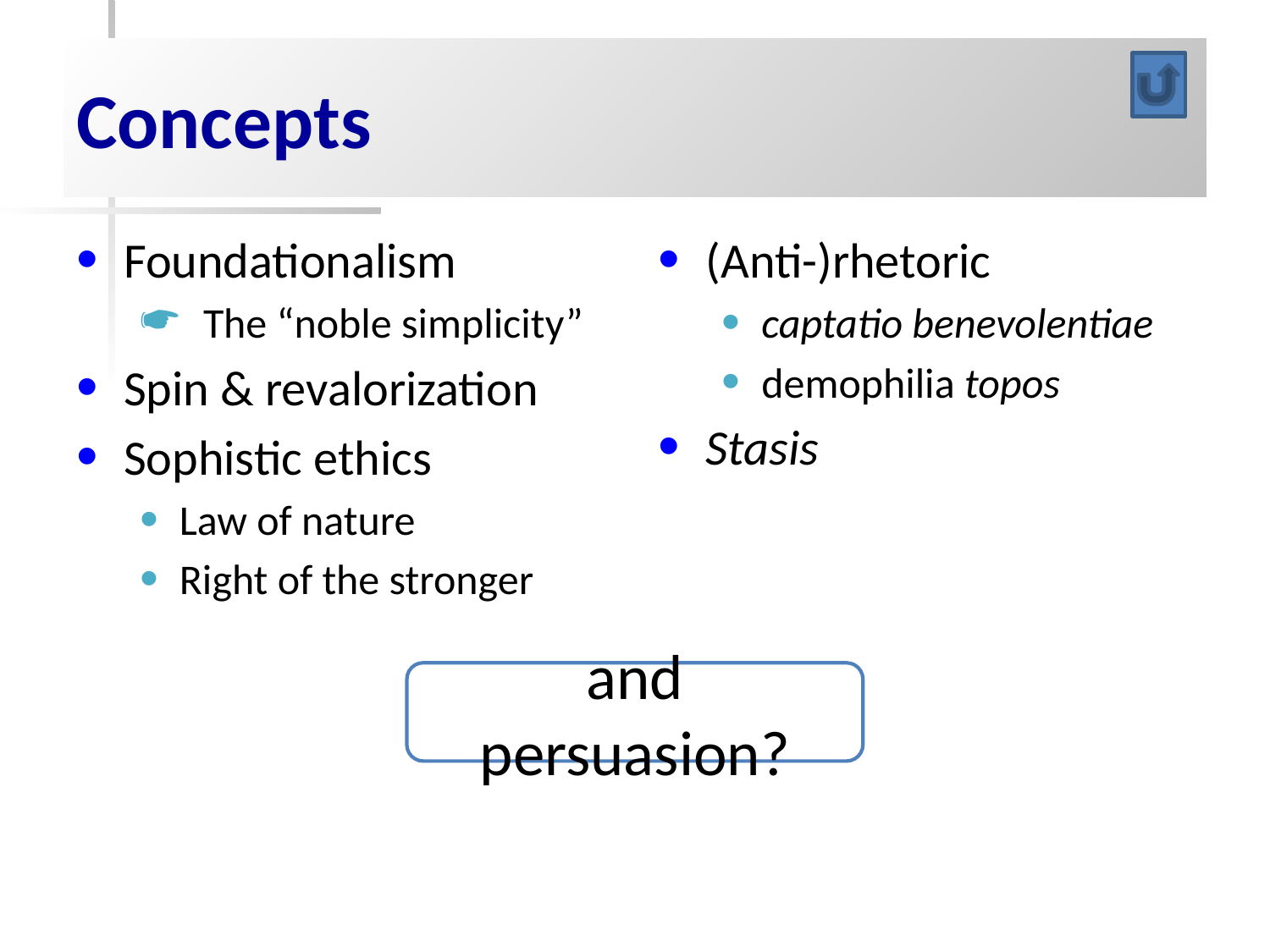

# Concepts

Foundationalism
The “noble simplicity”
Spin & revalorization
Sophistic ethics
Law of nature
Right of the stronger
(Anti-)rhetoric
captatio benevolentiae
demophilia topos
Stasis
and persuasion?